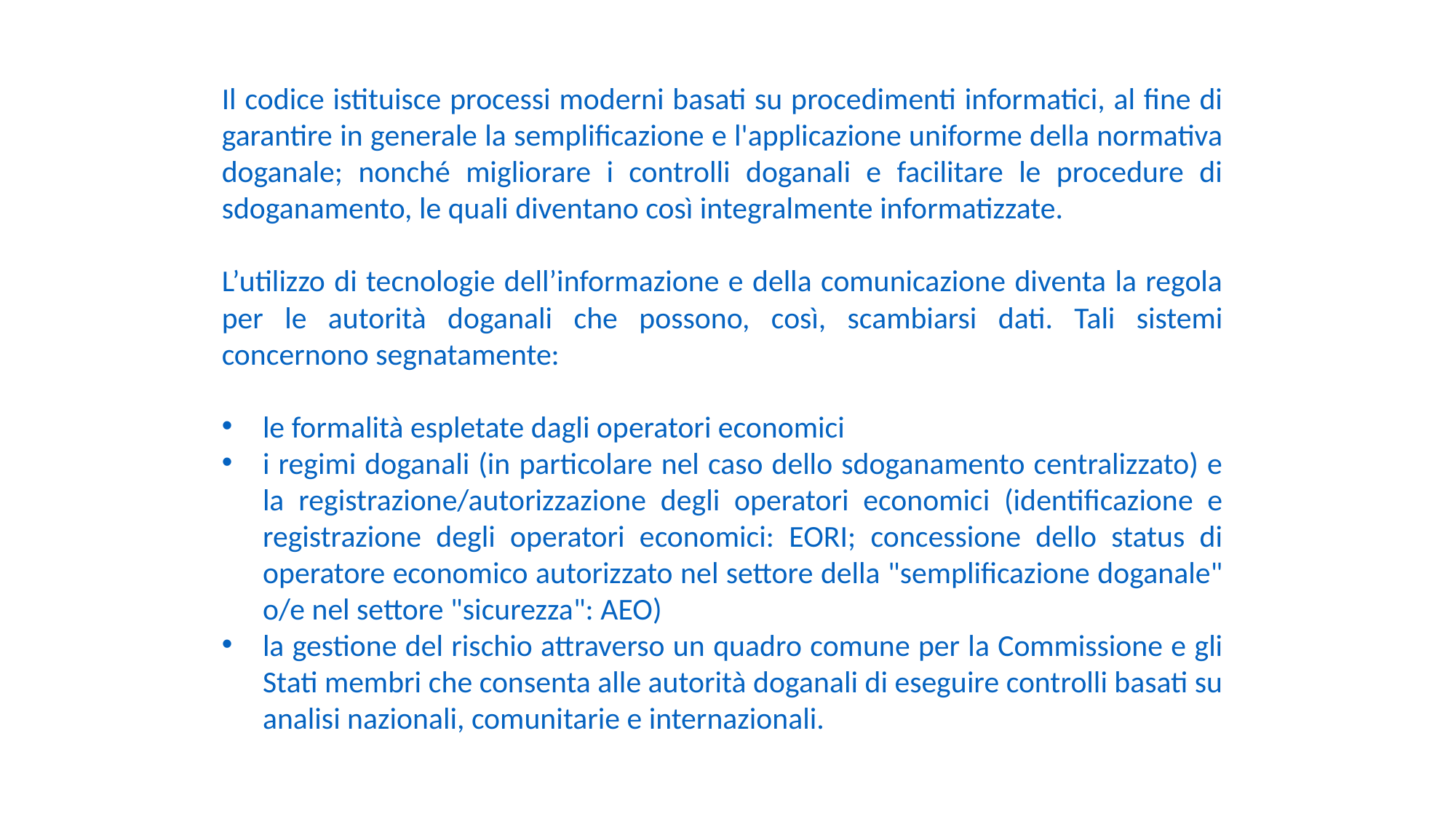

Il codice istituisce processi moderni basati su procedimenti informatici, al fine di garantire in generale la semplificazione e l'applicazione uniforme della normativa doganale; nonché migliorare i controlli doganali e facilitare le procedure di sdoganamento, le quali diventano così integralmente informatizzate.

L’utilizzo di tecnologie dell’informazione e della comunicazione diventa la regola per le autorità doganali che possono, così, scambiarsi dati. Tali sistemi concernono segnatamente:

le formalità espletate dagli operatori economici
i regimi doganali (in particolare nel caso dello sdoganamento centralizzato) e la registrazione/autorizzazione degli operatori economici (identificazione e registrazione degli operatori economici: EORI; concessione dello status di operatore economico autorizzato nel settore della "semplificazione doganale" o/e nel settore "sicurezza": AEO)
la gestione del rischio attraverso un quadro comune per la Commissione e gli Stati membri che consenta alle autorità doganali di eseguire controlli basati su analisi nazionali, comunitarie e internazionali.